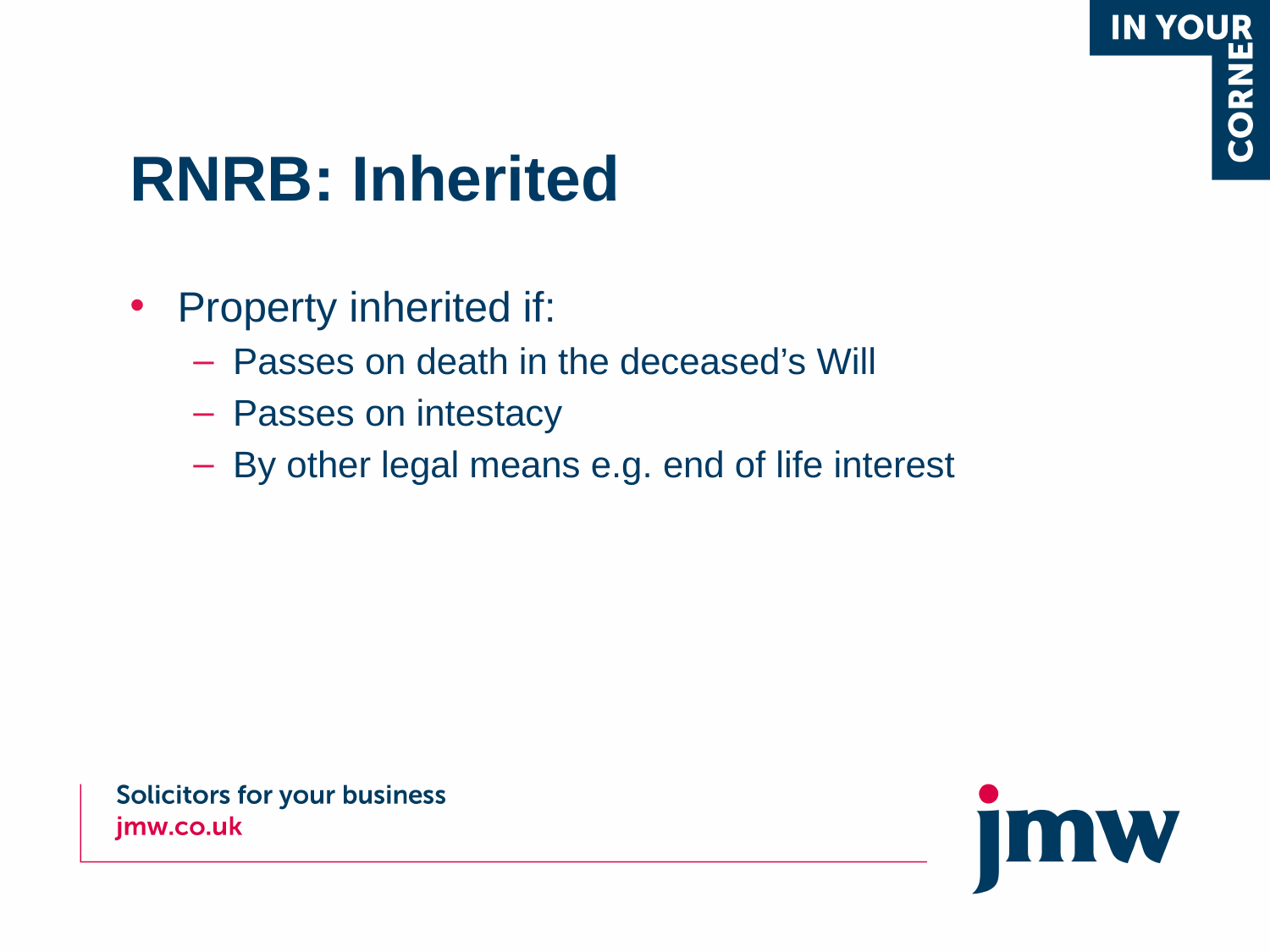

# RNRB: Inherited

Property inherited if:
Passes on death in the deceased’s Will
Passes on intestacy
By other legal means e.g. end of life interest